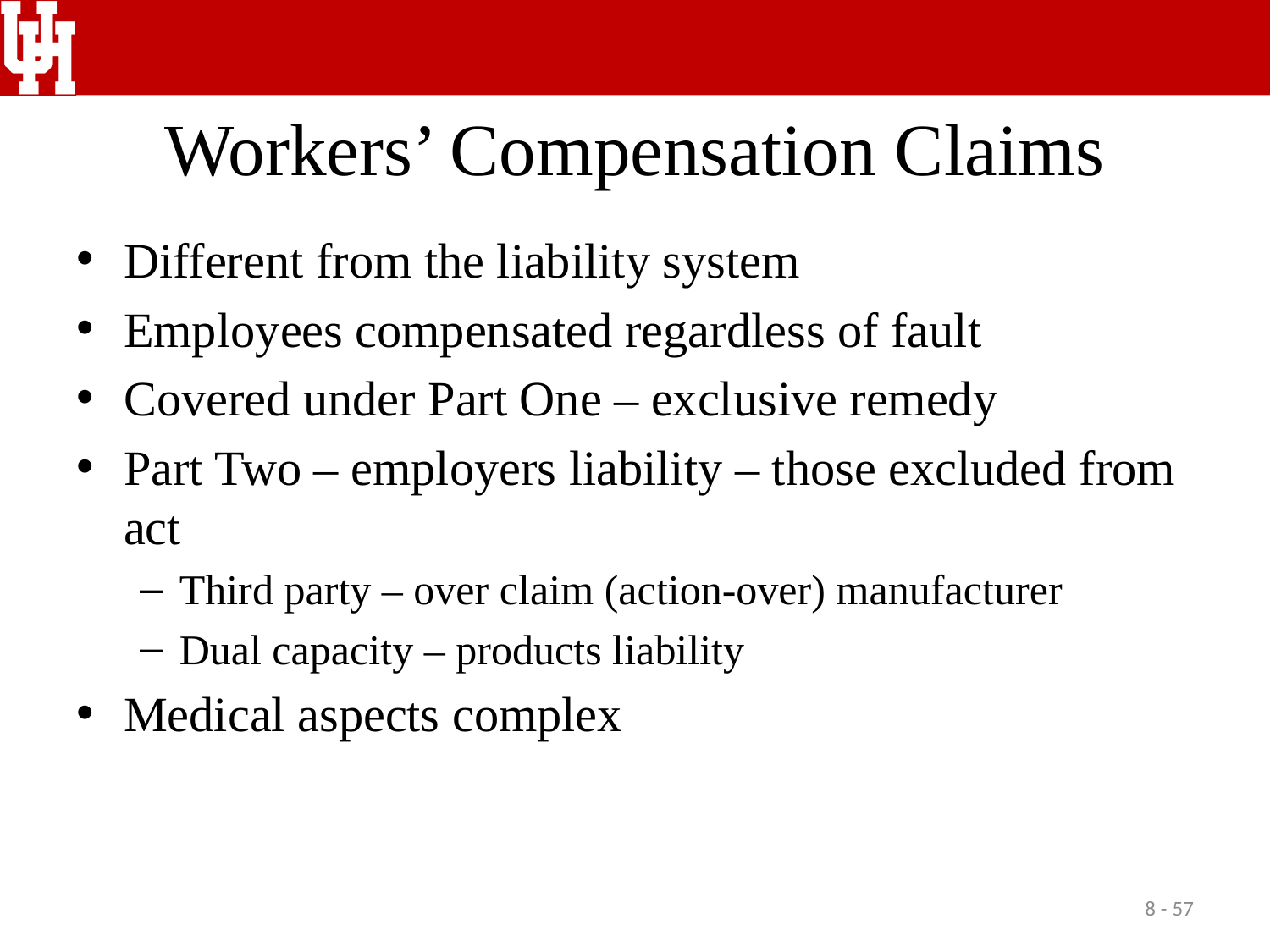

# Workers’ Compensation Claims
Different from the liability system
Employees compensated regardless of fault
Covered under Part One – exclusive remedy
Part Two – employers liability – those excluded from act
Third party – over claim (action-over) manufacturer
Dual capacity – products liability
Medical aspects complex
8 - 57